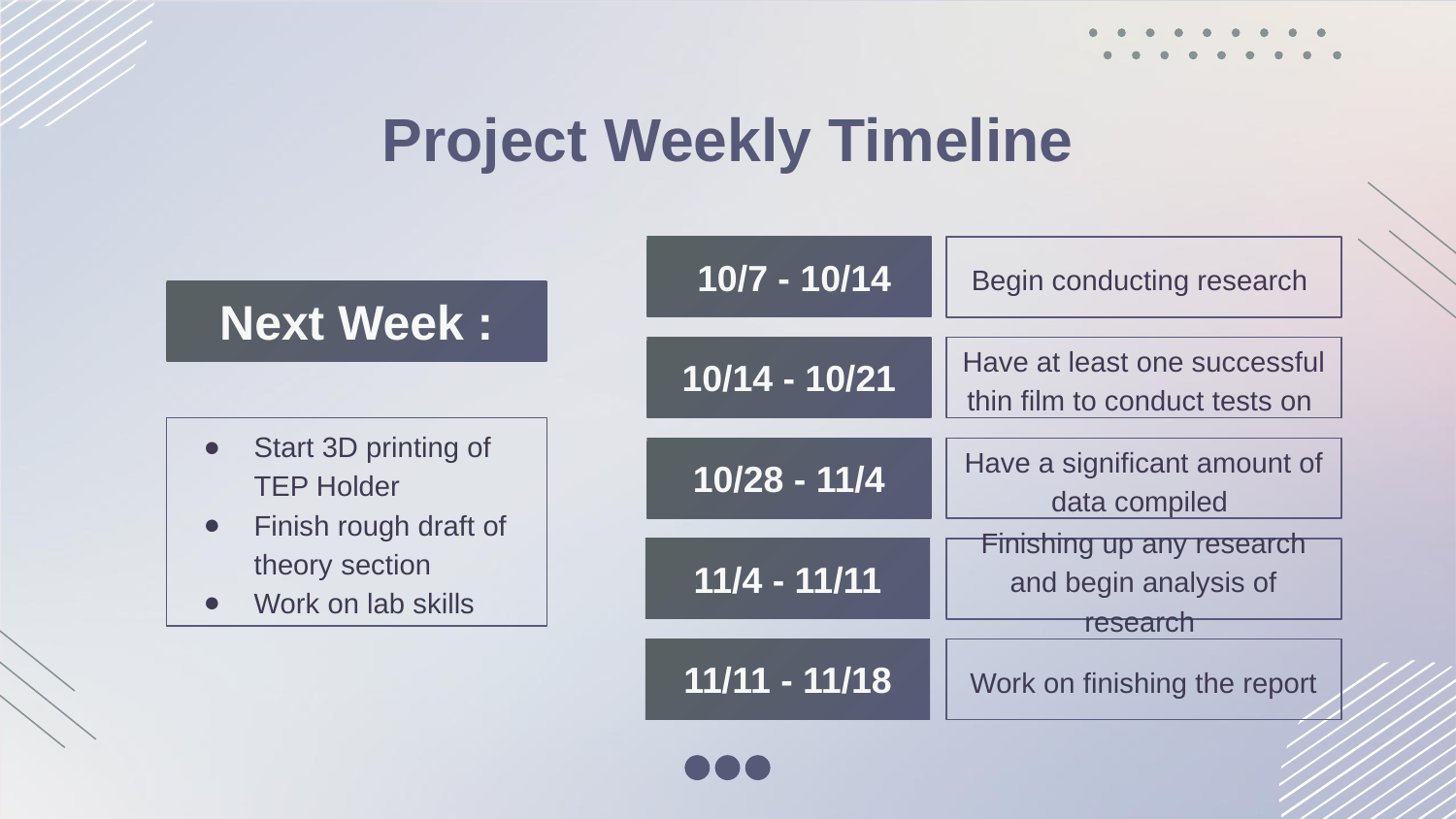

# Project Weekly Timeline
 10/7 - 10/14
Begin conducting research
Next Week :
10/14 - 10/21
Have at least one successful thin film to conduct tests on
Start 3D printing of TEP Holder
Finish rough draft of theory section
Work on lab skills
10/28 - 11/4
Have a significant amount of data compiled
11/4 - 11/11
Finishing up any research and begin analysis of research
11/11 - 11/18
Work on finishing the report